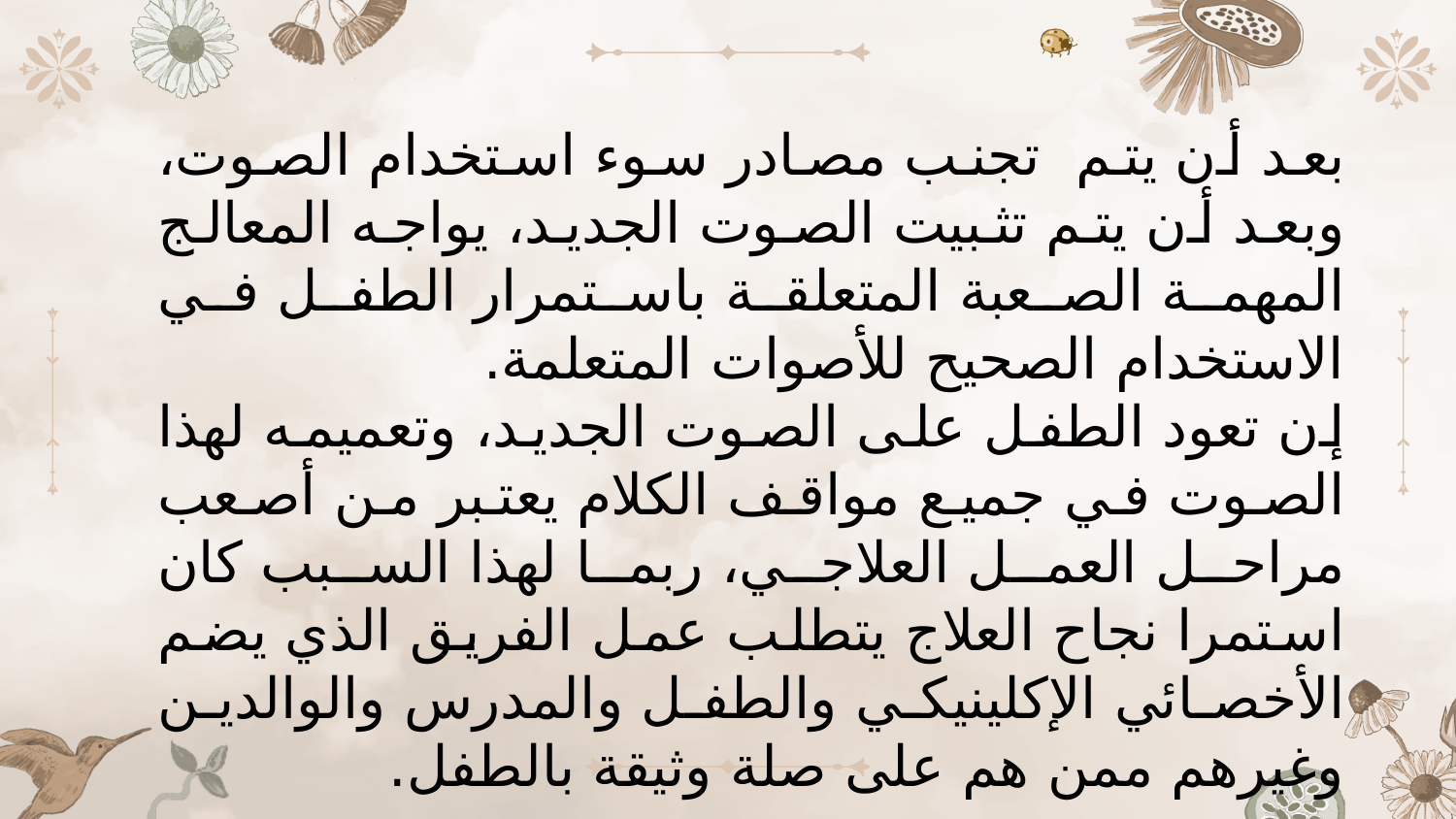

بعد أن يتم  تجنب مصادر سوء استخدام الصوت، وبعد أن يتم تثبيت الصوت الجديد، يواجه المعالج المهمة الصعبة المتعلقة باستمرار الطفل في الاستخدام الصحيح للأصوات المتعلمة.
إن تعود الطفل على الصوت الجديد، وتعميمه لهذا الصوت في جميع مواقف الكلام يعتبر من أصعب مراحل العمل العلاجي، ربما لهذا السبب كان استمرا نجاح العلاج يتطلب عمل الفريق الذي يضم الأخصائي الإكلينيكي والطفل والمدرس والوالدين وغيرهم ممن هم على صلة وثيقة بالطفل.